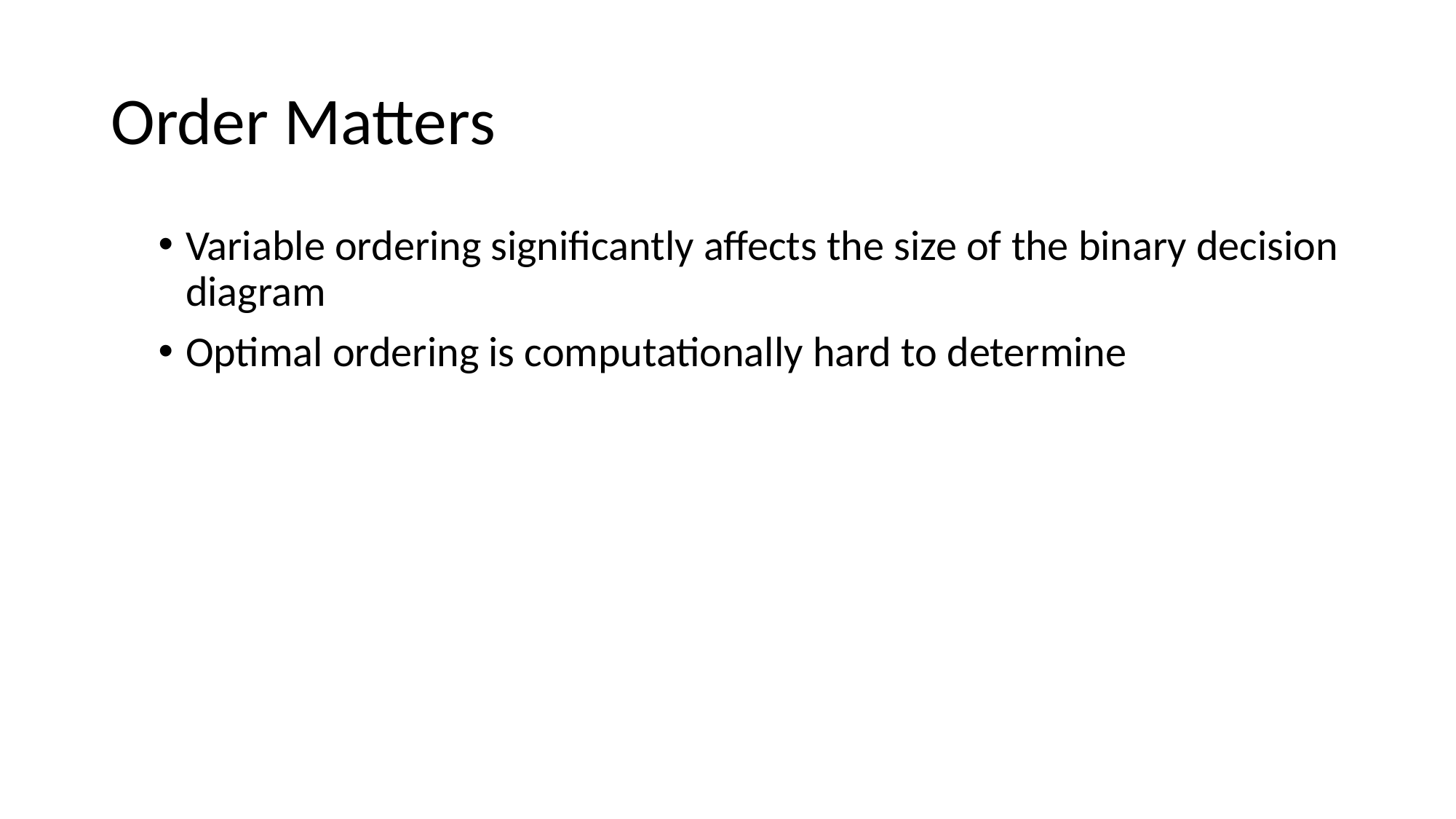

# Order Matters
Variable ordering significantly affects the size of the binary decision diagram
Optimal ordering is computationally hard to determine